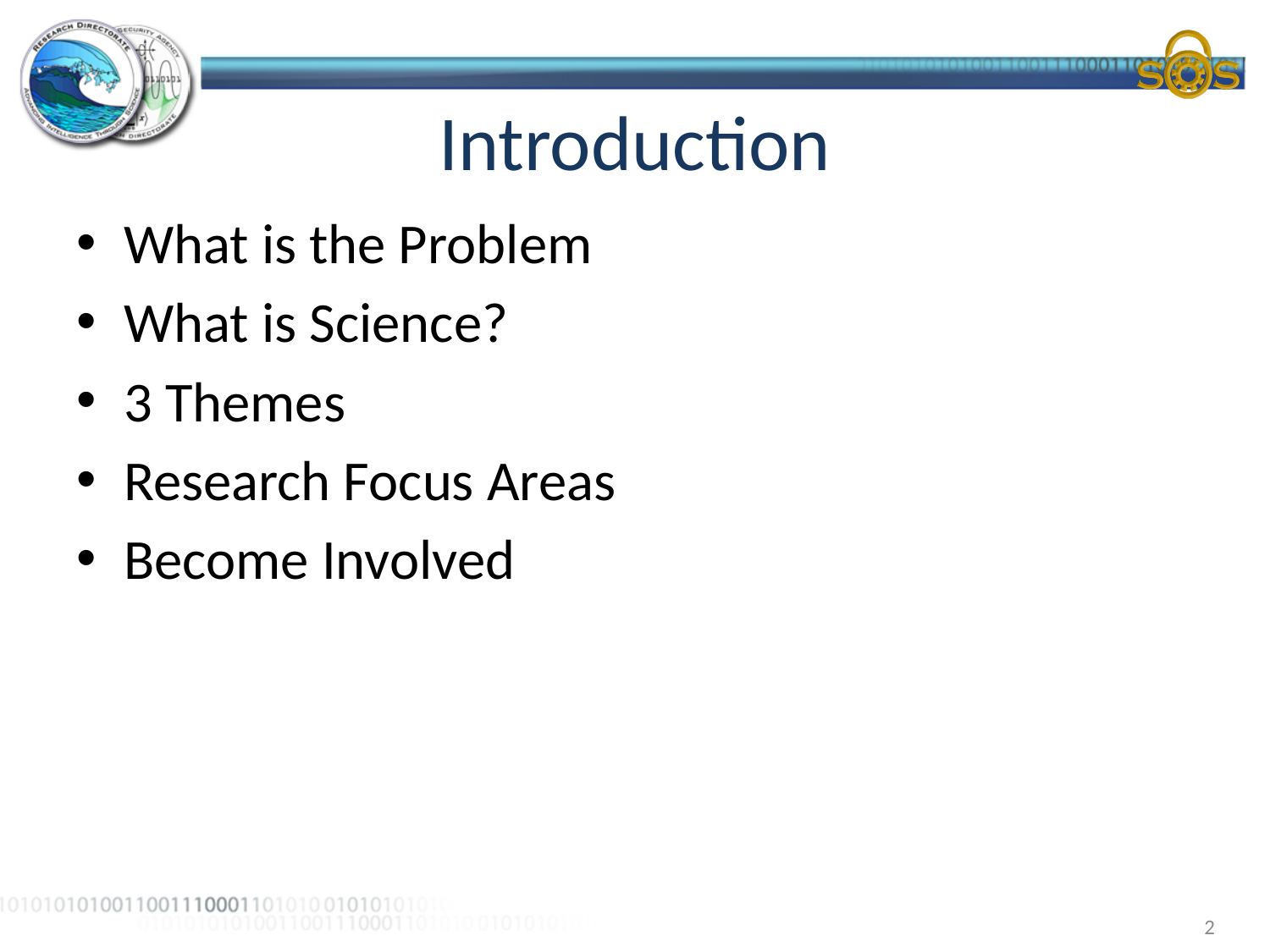

# Introduction
What is the Problem
What is Science?
3 Themes
Research Focus Areas
Become Involved

2